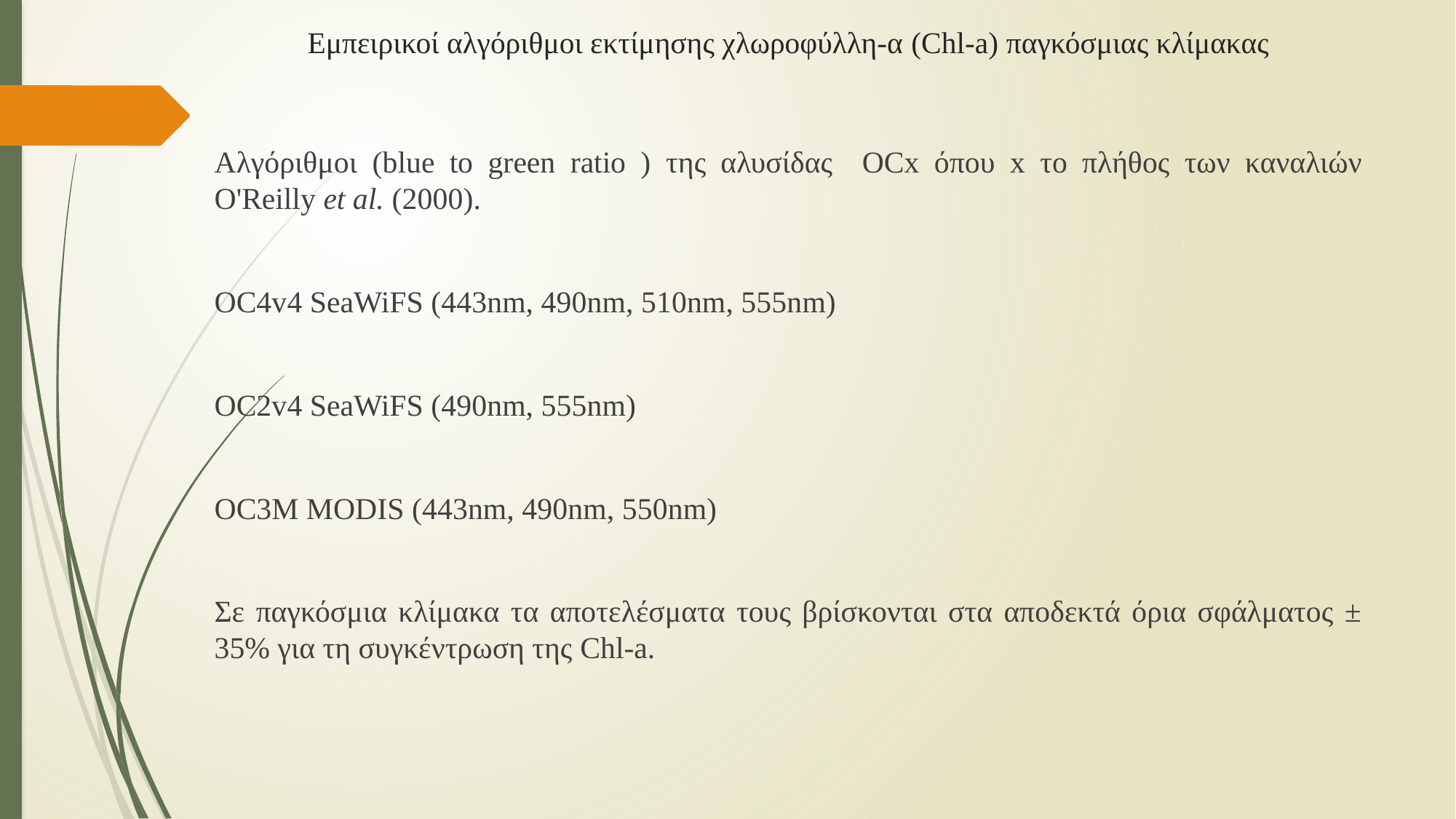

# Εμπειρικοί αλγόριθμοι εκτίμησης χλωροφύλλη-α (Chl-a) παγκόσμιας κλίμακας
Αλγόριθμοι (blue to green ratio ) της αλυσίδας  OCx όπου x το πλήθος των καναλιών O'Reilly et al. (2000).

OC4v4 SeaWiFS (443nm, 490nm, 510nm, 555nm)

OC2v4 SeaWiFS (490nm, 555nm)

OC3M MODIS (443nm, 490nm, 550nm)

Σε παγκόσμια κλίμακα τα αποτελέσματα τους βρίσκονται στα αποδεκτά όρια σφάλματος ± 35% για τη συγκέντρωση της Chl-a.